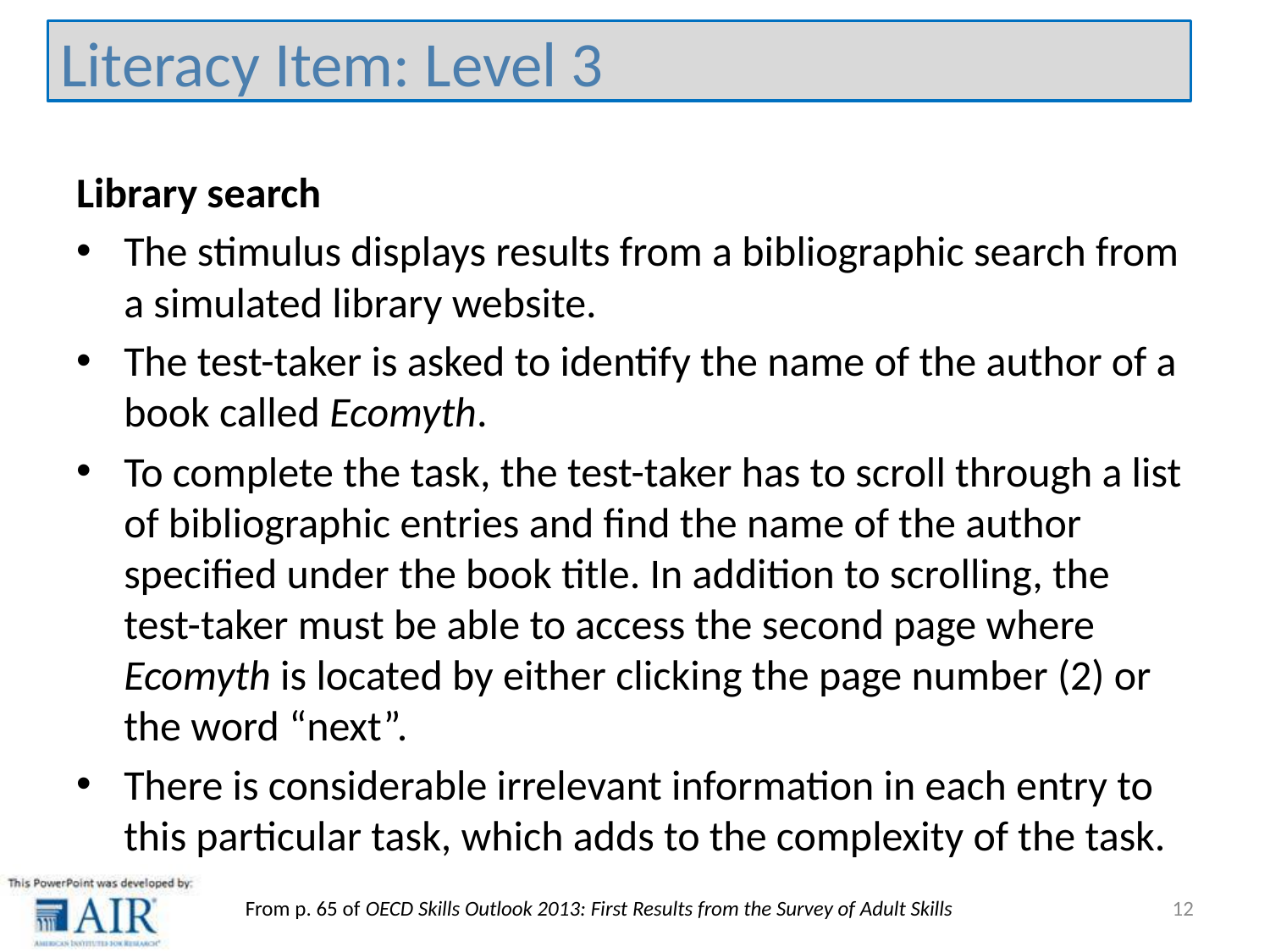

Literacy Item: Level 3
Library search
The stimulus displays results from a bibliographic search from a simulated library website.
The test-taker is asked to identify the name of the author of a book called Ecomyth.
To complete the task, the test-taker has to scroll through a list of bibliographic entries and find the name of the author specified under the book title. In addition to scrolling, the test-taker must be able to access the second page where Ecomyth is located by either clicking the page number (2) or the word “next”.
There is considerable irrelevant information in each entry to this particular task, which adds to the complexity of the task.
12
From p. 65 of OECD Skills Outlook 2013: First Results from the Survey of Adult Skills